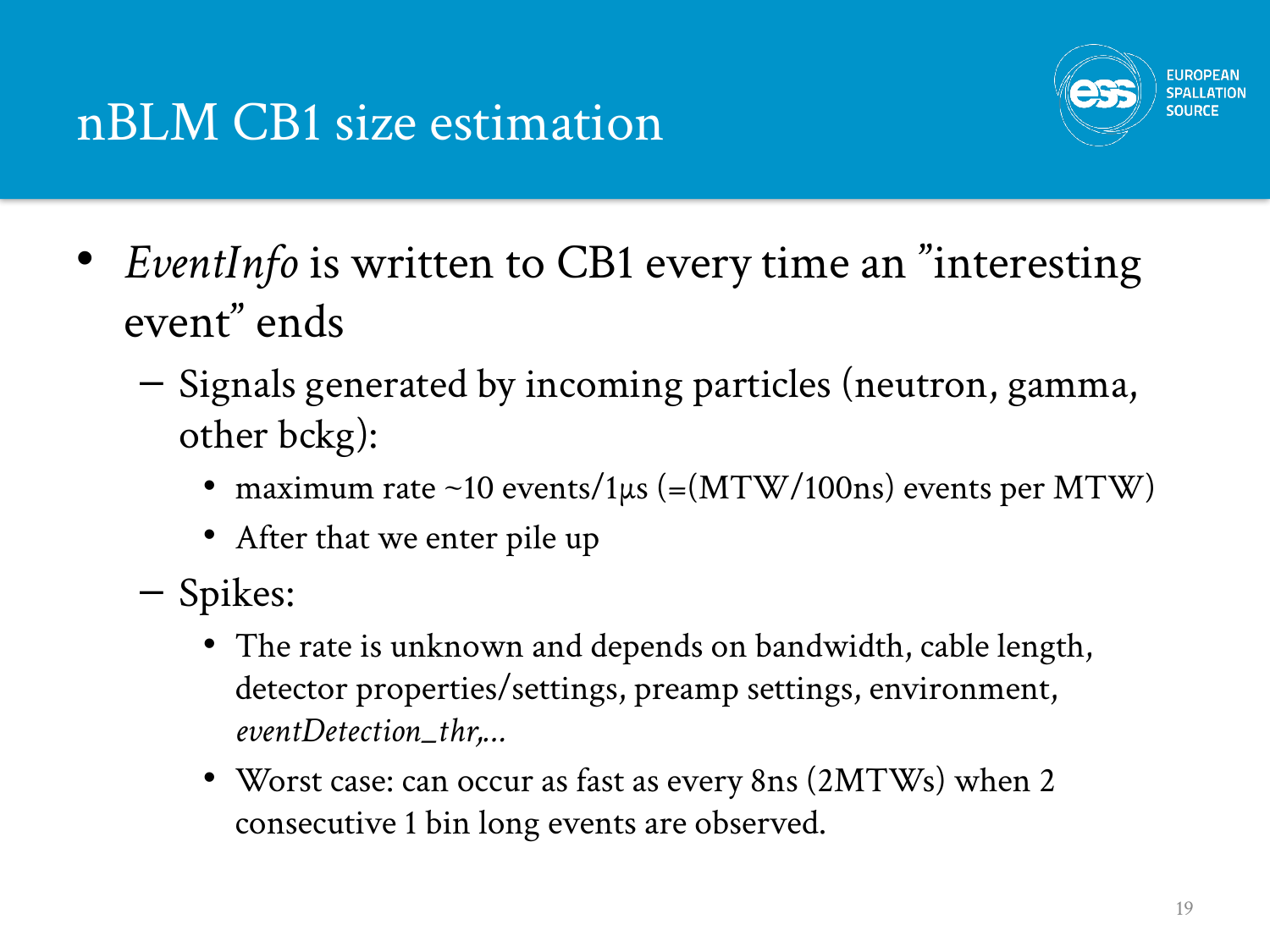

# nBLM CB1 size estimation
EventInfo is written to CB1 every time an ”interesting event” ends
Signals generated by incoming particles (neutron, gamma, other bckg):
maximum rate ~10 events/1μs (=(MTW/100ns) events per MTW)
After that we enter pile up
Spikes:
The rate is unknown and depends on bandwidth, cable length, detector properties/settings, preamp settings, environment, eventDetection_thr,…
Worst case: can occur as fast as every 8ns (2MTWs) when 2 consecutive 1 bin long events are observed.

19